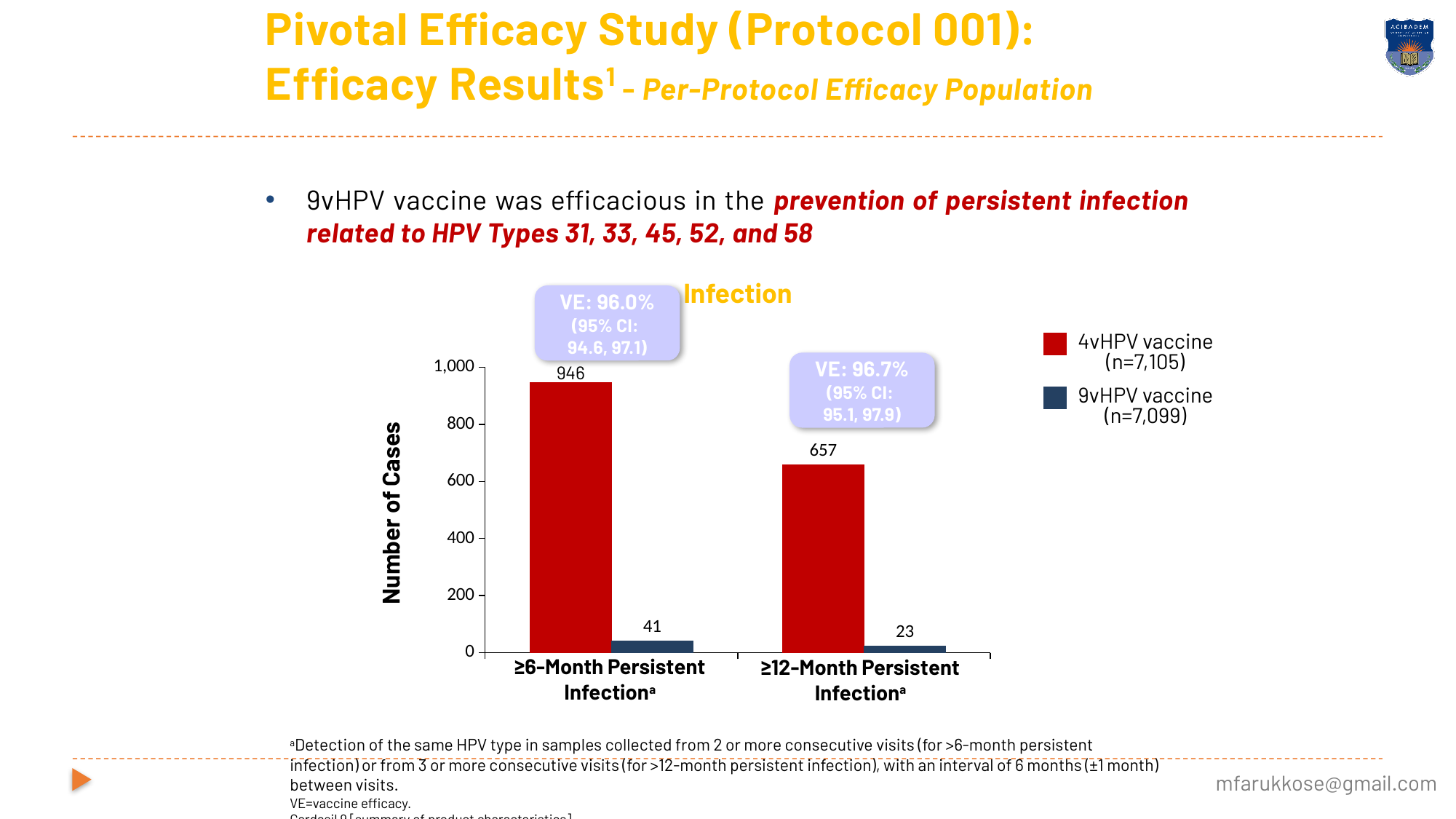

Pivotal Efficacy Study (Protocol 001): Efficacy Results1 - Per-Protocol Efficacy Population

9vHPV vaccine was efficacious in the prevention of persistent infection related to HPV Types 31, 33, 45, 52, and 58
Infection
VE: 96.0%
(95% CI:
94.6, 97.1)

### Chart

| Category | Series 1 | Series 2 |
|---|---|---|
| 6mo | 946.0 | 41.0 |
| 12mo | 657.0 | 23.0 |
VE: 96.7%
(95% CI:
95.1, 97.9)
Number of Cases
≥6-Month Persistent Infectiona
≥12-Month Persistent Infectiona

4vHPV vaccine (n=7,105)

9vHPV vaccine (n=7,099)
aDetection of the same HPV type in samples collected from 2 or more consecutive visits (for >6-month persistent infection) or from 3 or more consecutive visits (for >12-month persistent infection), with an interval of 6 months (±1 month) between visits.
VE=vaccine efficacy.
Gardasil 9 [summary of product characteristics].